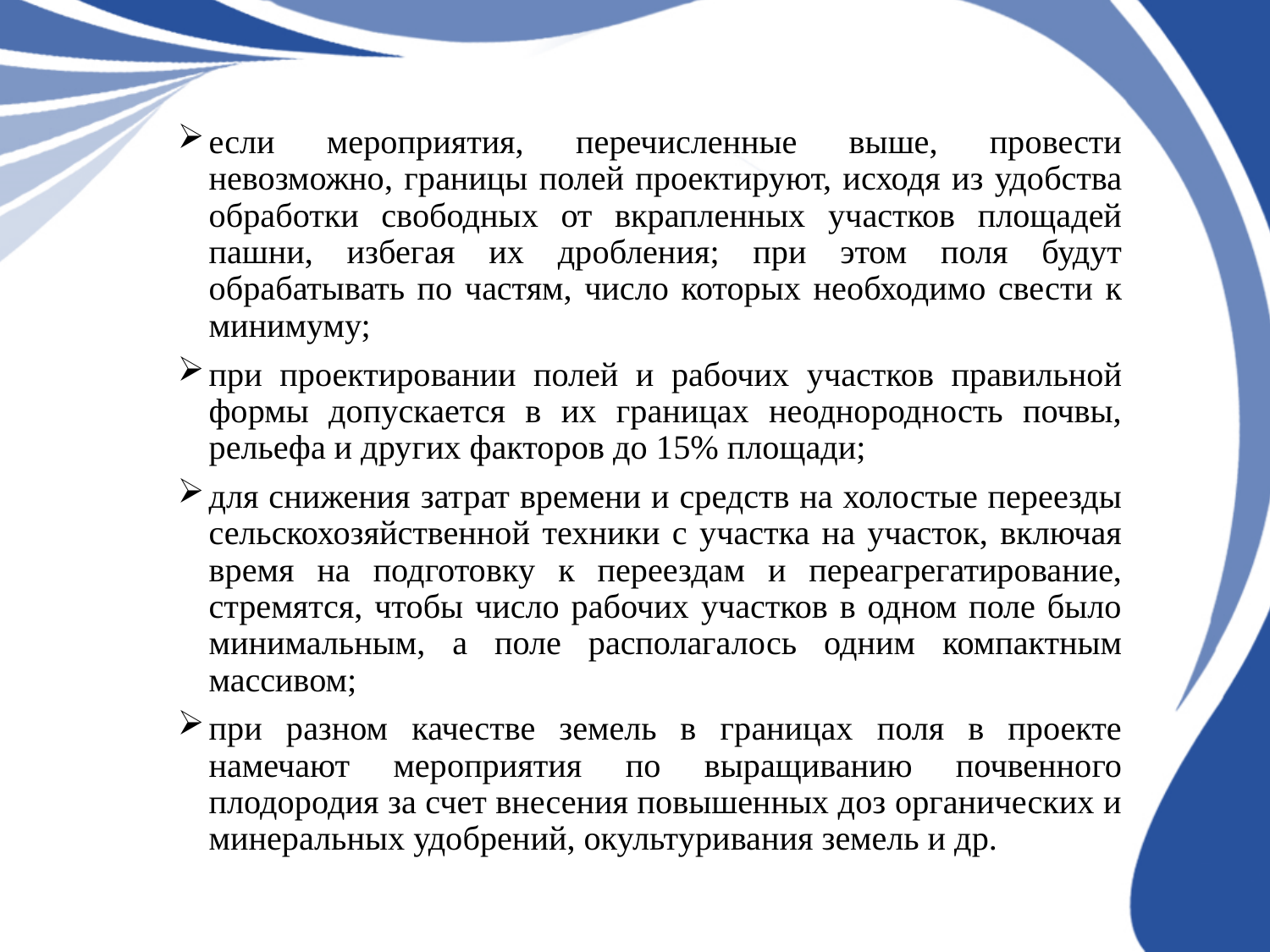

если мероприятия, перечисленные выше, провести невозможно, границы полей проектируют, исходя из удобства обработки свободных от вкрапленных участков площадей пашни, избегая их дробления; при этом поля будут обрабатывать по частям, число которых необходимо свести к минимуму;
при проектировании полей и рабочих участков правильной формы допускается в их границах неоднородность почвы, рельефа и других факторов до 15% площади;
для снижения затрат времени и средств на холостые переезды сельскохозяйственной техники с участка на участок, включая время на подготовку к переездам и переагрегатирование, стремятся, чтобы число рабочих участков в одном поле было минимальным, а поле располагалось одним компактным массивом;
при разном качестве земель в границах поля в проекте намечают мероприятия по выращиванию почвенного плодородия за счет внесения повышенных доз органических и минеральных удобрений, окультуривания земель и др.